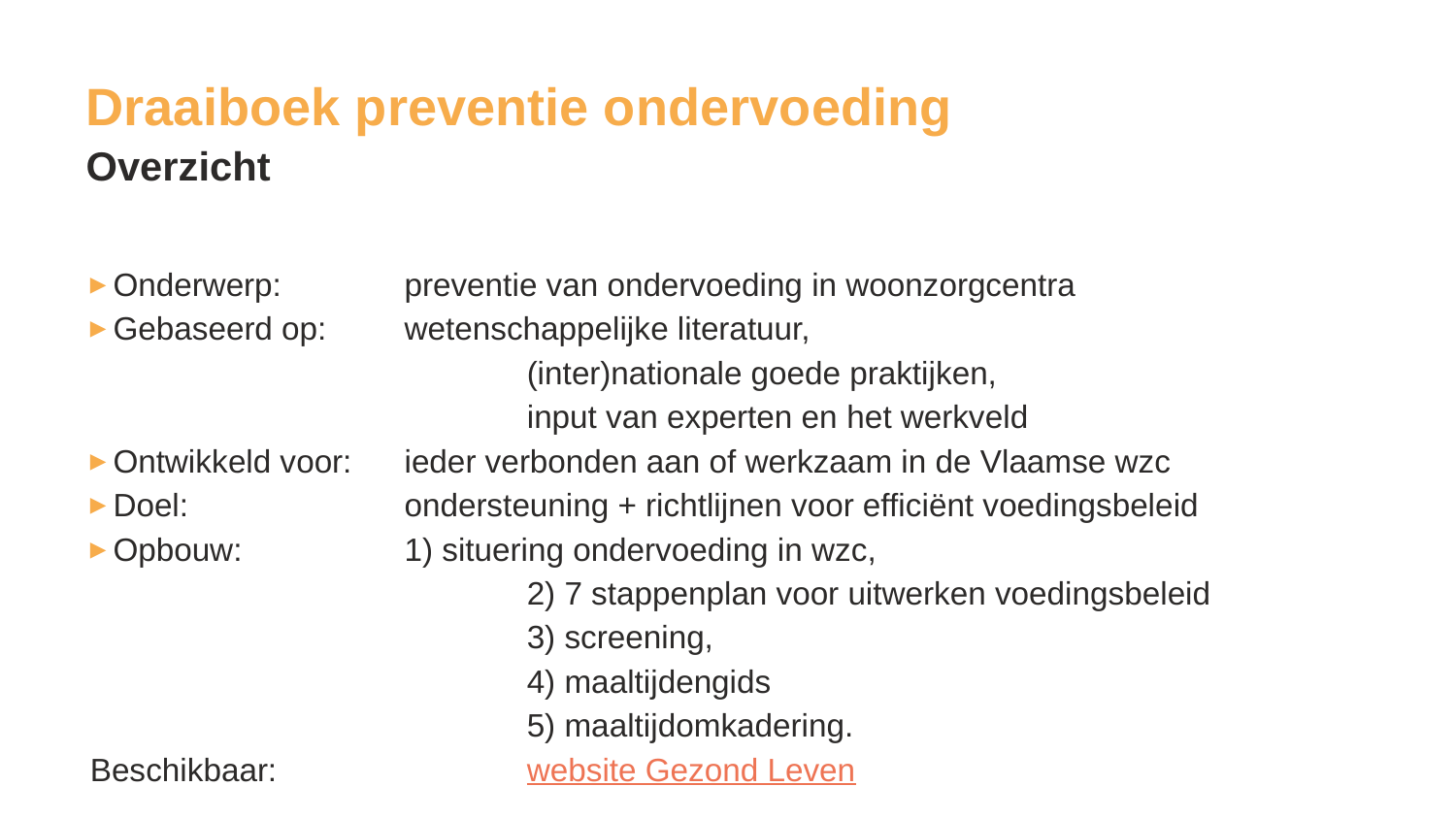

# Draaiboek preventie ondervoeding
Overzicht
Onderwerp: 	preventie van ondervoeding in woonzorgcentra
Gebaseerd op: 	wetenschappelijke literatuur,
			(inter)nationale goede praktijken,
			input van experten en het werkveld
Ontwikkeld voor: 	ieder verbonden aan of werkzaam in de Vlaamse wzc
Doel: 		ondersteuning + richtlijnen voor efficiënt voedingsbeleid
Opbouw: 		1) situering ondervoeding in wzc,
			2) 7 stappenplan voor uitwerken voedingsbeleid
			3) screening,
			4) maaltijdengids
			5) maaltijdomkadering.
Beschikbaar:		website Gezond Leven